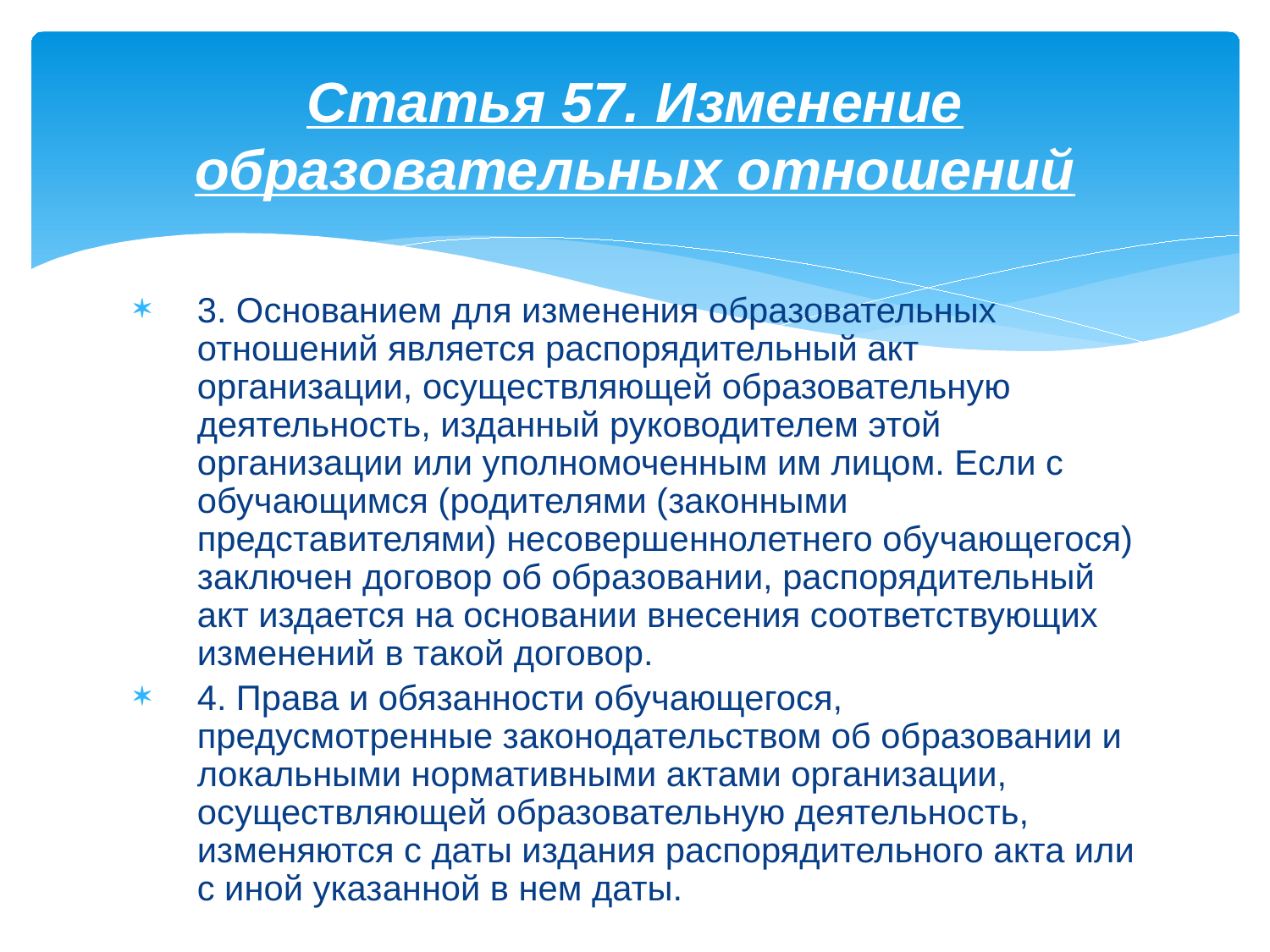

# Статья 57. Изменение образовательных отношений
3. Основанием для изменения образовательных отношений является распорядительный акт организации, осуществляющей образовательную деятельность, изданный руководителем этой организации или уполномоченным им лицом. Если с обучающимся (родителями (законными представителями) несовершеннолетнего обучающегося) заключен договор об образовании, распорядительный акт издается на основании внесения соответствующих изменений в такой договор.
4. Права и обязанности обучающегося, предусмотренные законодательством об образовании и локальными нормативными актами организации, осуществляющей образовательную деятельность, изменяются с даты издания распорядительного акта или с иной указанной в нем даты.